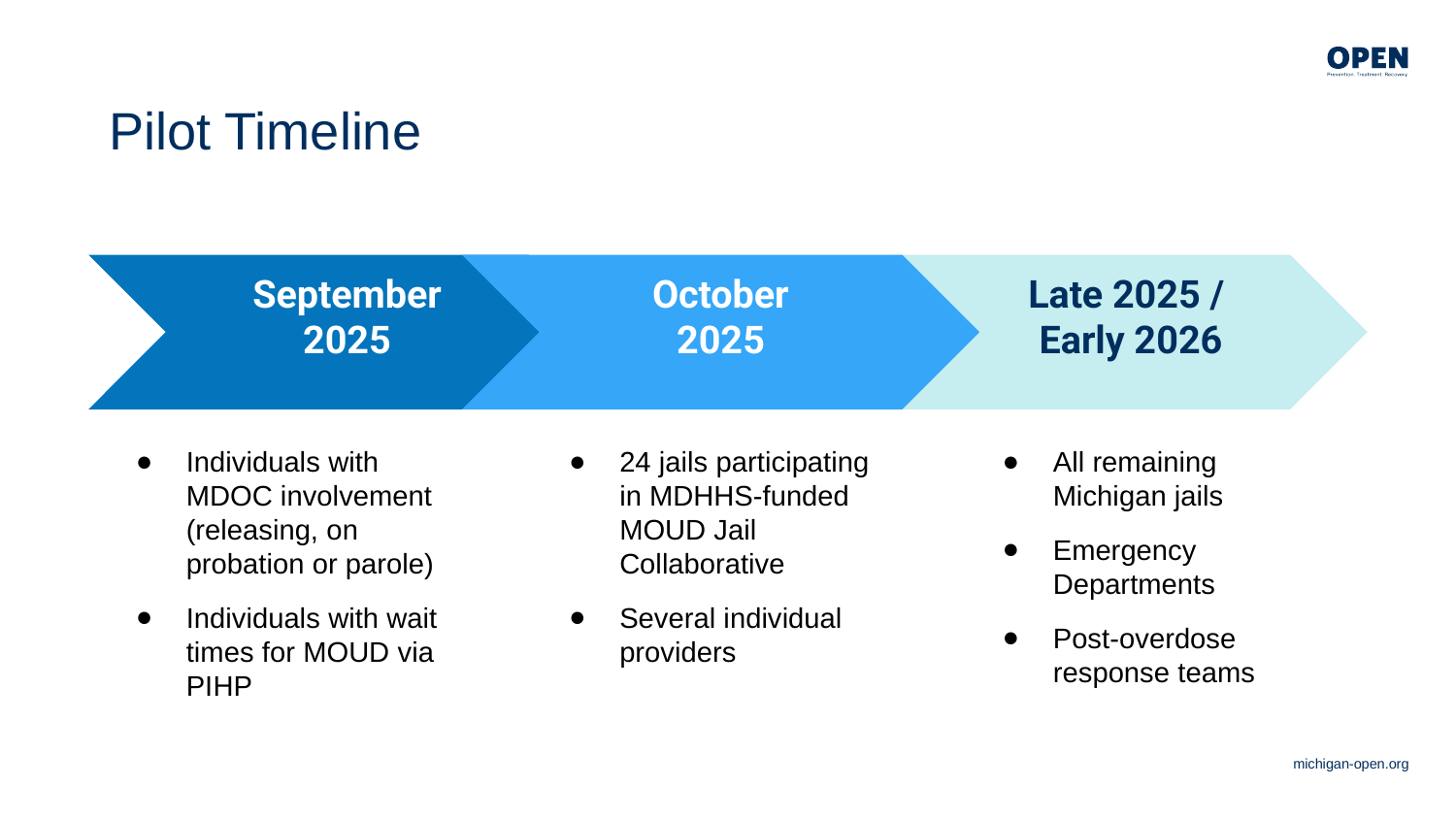

# Pilot Timeline
Late 2025 /
Early 2026
September
2025
October
2025
Individuals with MDOC involvement (releasing, on probation or parole)
Individuals with wait times for MOUD via PIHP
24 jails participating in MDHHS-funded MOUD Jail Collaborative
Several individual providers
All remaining Michigan jails
Emergency Departments
Post-overdose response teams